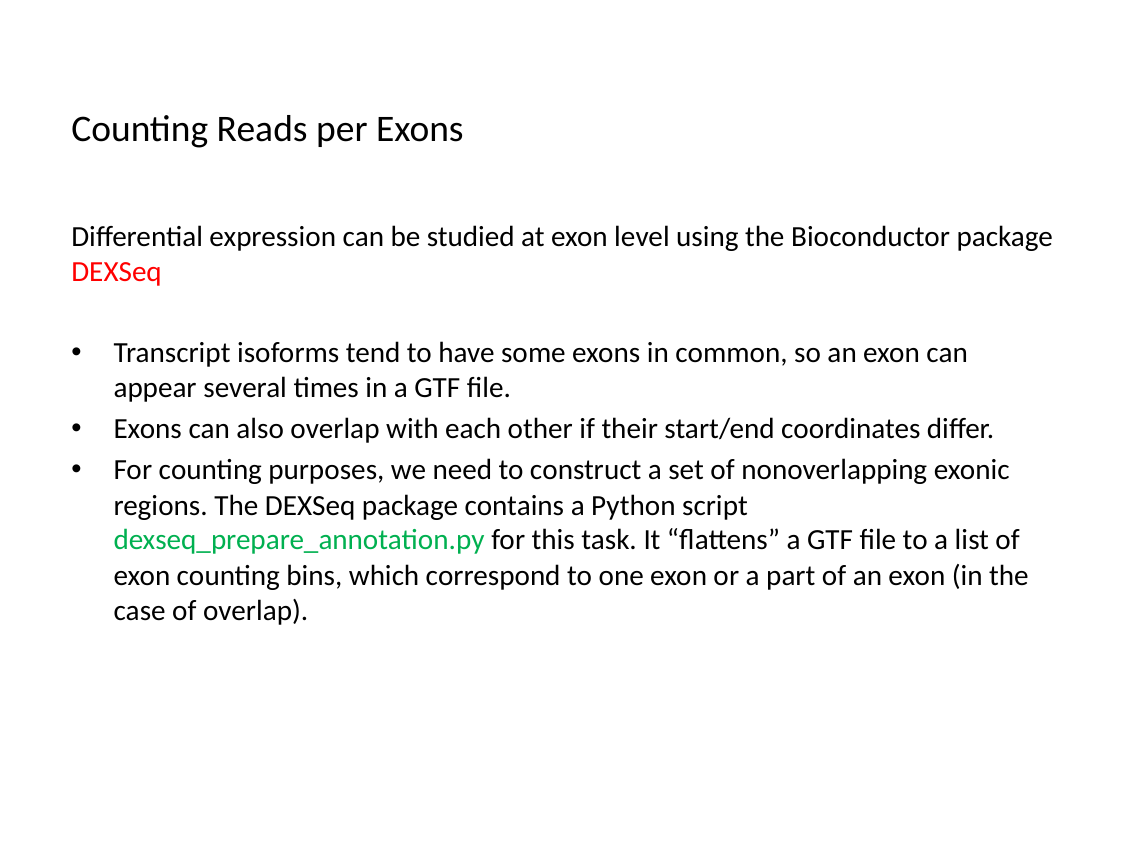

# Counting Reads per Exons
Differential expression can be studied at exon level using the Bioconductor package DEXSeq

Transcript isoforms tend to have some exons in common, so an exon can appear several times in a GTF file.
Exons can also overlap with each other if their start/end coordinates differ.
For counting purposes, we need to construct a set of nonoverlapping exonic regions. The DEXSeq package contains a Python script dexseq_prepare_annotation.py for this task. It “flattens” a GTF file to a list of exon counting bins, which correspond to one exon or a part of an exon (in the case of overlap).